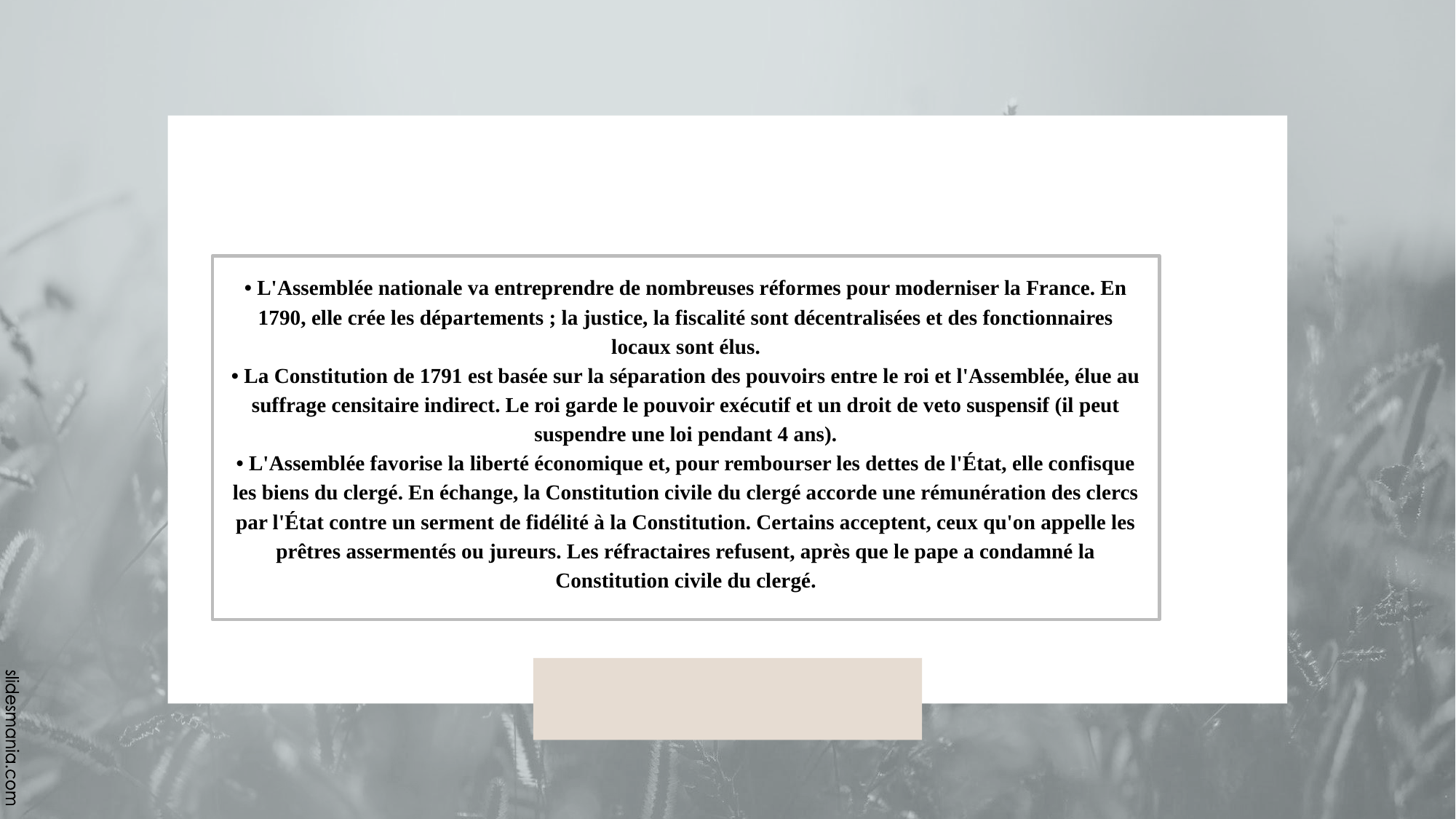

• L'Assemblée nationale va entreprendre de nombreuses réformes pour moderniser la France. En 1790, elle crée les départements ; la justice, la fiscalité sont décentralisées et des fonctionnaires locaux sont élus.
• La Constitution de 1791 est basée sur la séparation des pouvoirs entre le roi et l'Assemblée, élue au suffrage censitaire indirect. Le roi garde le pouvoir exécutif et un droit de veto suspensif (il peut suspendre une loi pendant 4 ans).
• L'Assemblée favorise la liberté économique et, pour rembourser les dettes de l'État, elle confisque les biens du clergé. En échange, la Constitution civile du clergé accorde une rémunération des clercs par l'État contre un serment de fidélité à la Constitution. Certains acceptent, ceux qu'on appelle les prêtres assermentés ou jureurs. Les réfractaires refusent, après que le pape a condamné la Constitution civile du clergé.